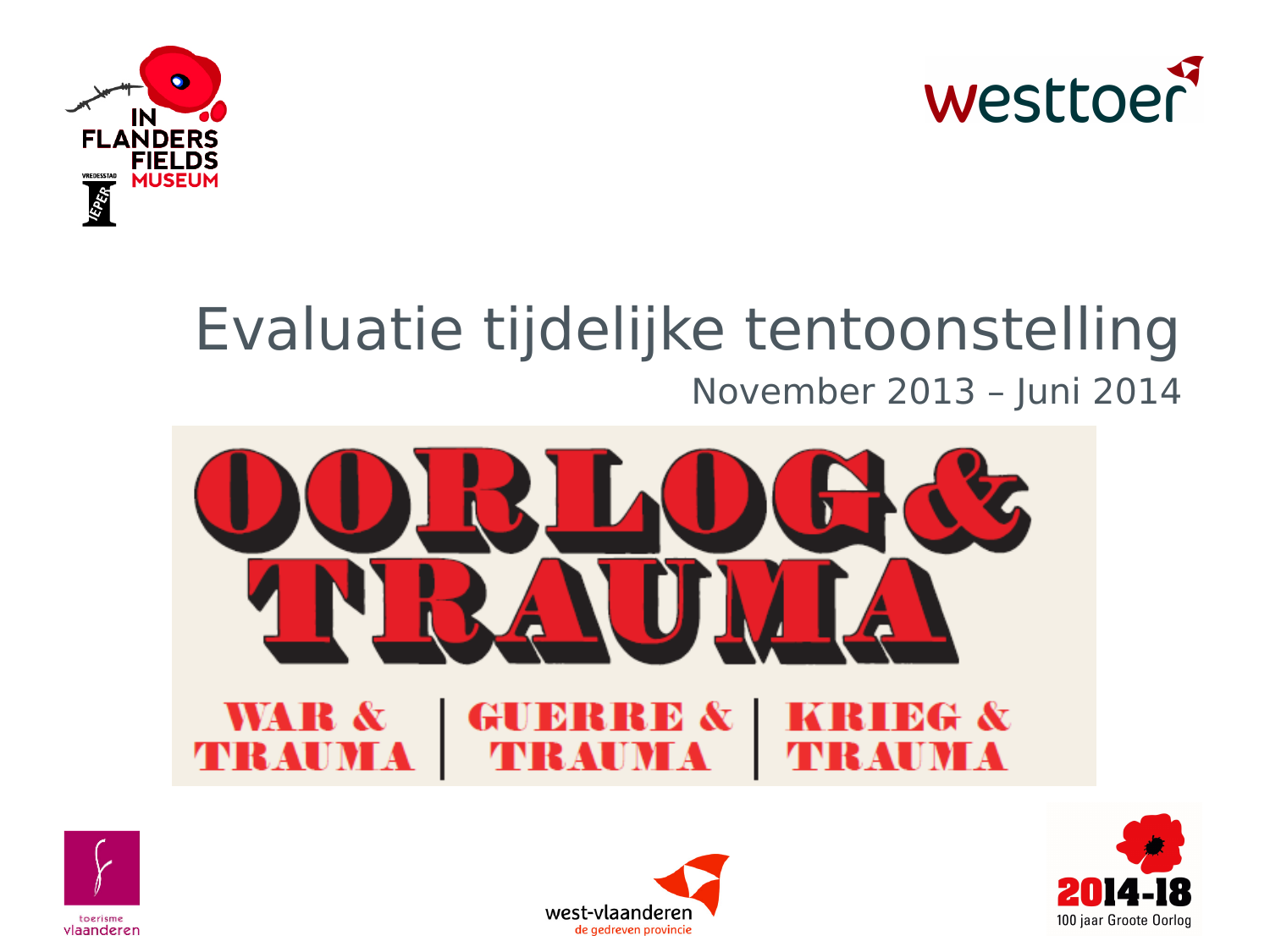

Evaluatie tijdelijke tentoonstelling
November 2013 – Juni 2014